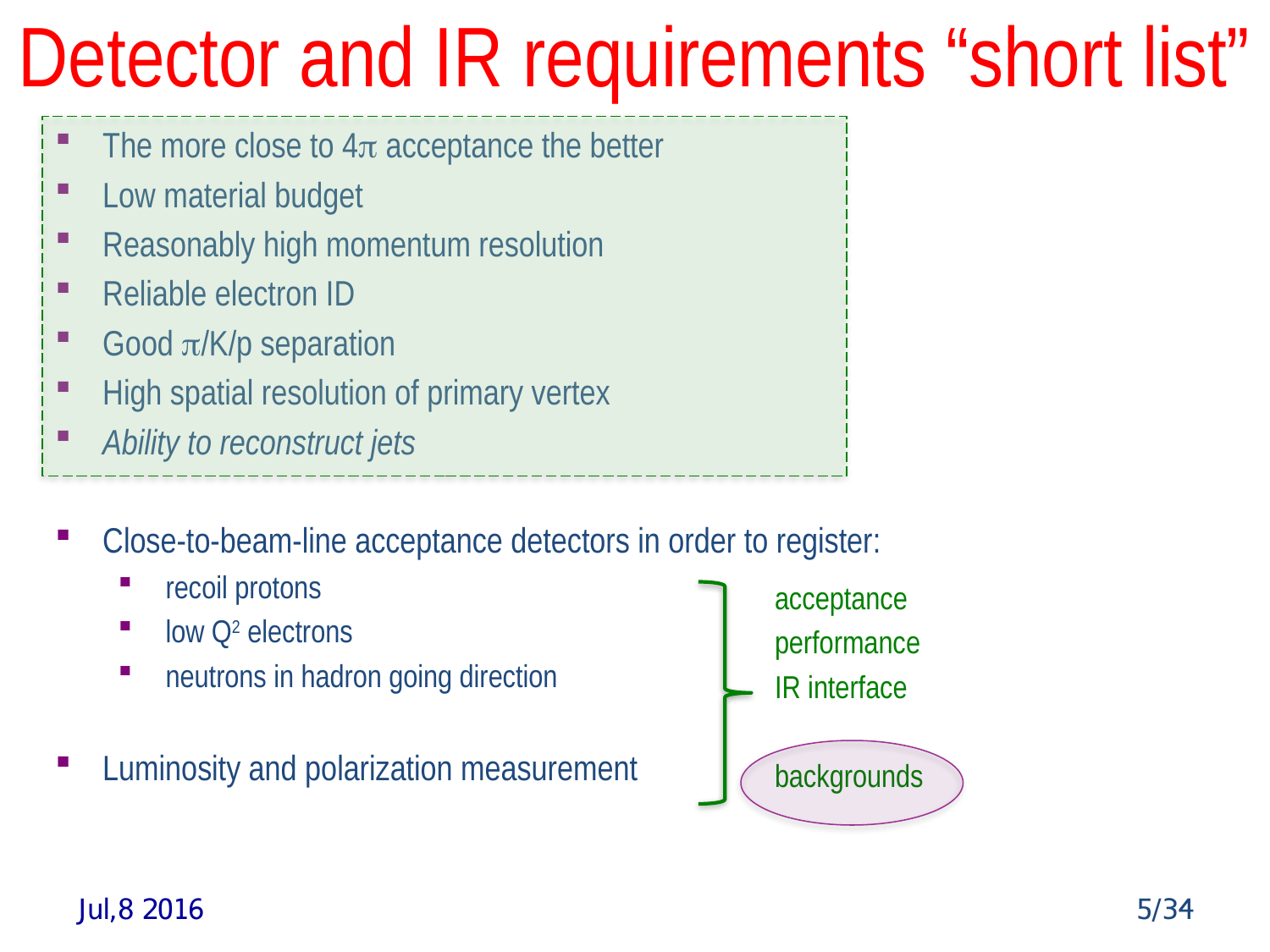

# Detector and IR requirements “short list”
The more close to 4π acceptance the better
Low material budget
Reasonably high momentum resolution
Reliable electron ID
Good π/K/p separation
High spatial resolution of primary vertex
Ability to reconstruct jets

Close-to-beam-line acceptance detectors in order to register:
recoil protons
low Q2 electrons
neutrons in hadron going direction

Luminosity and polarization measurement

acceptance
performance
IR interface

backgrounds

Jul,8 2016
5/34